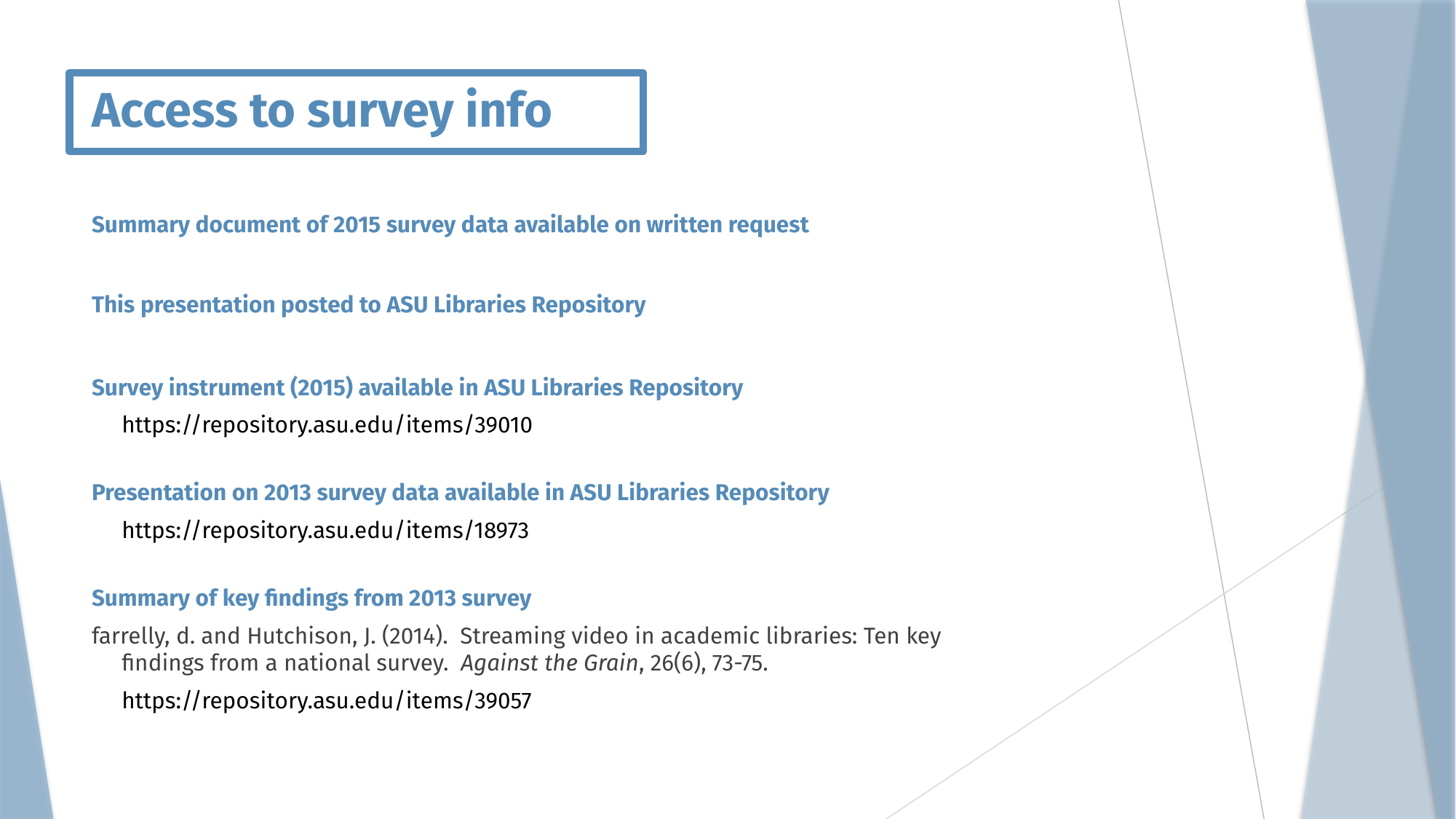

# Access to survey info
Summary document of 2015 survey data available on written request

This presentation posted to ASU Libraries Repository

Survey instrument (2015) available in ASU Libraries Repository
     https://repository.asu.edu/items/39010

Presentation on 2013 survey data available in ASU Libraries Repository
     https://repository.asu.edu/items/18973

Summary of key findings from 2013 survey
farrelly, d. and Hutchison, J. (2014).  Streaming video in academic libraries: Ten key
     findings from a national survey.  Against the Grain, 26(6), 73-75.
     https://repository.asu.edu/items/39057